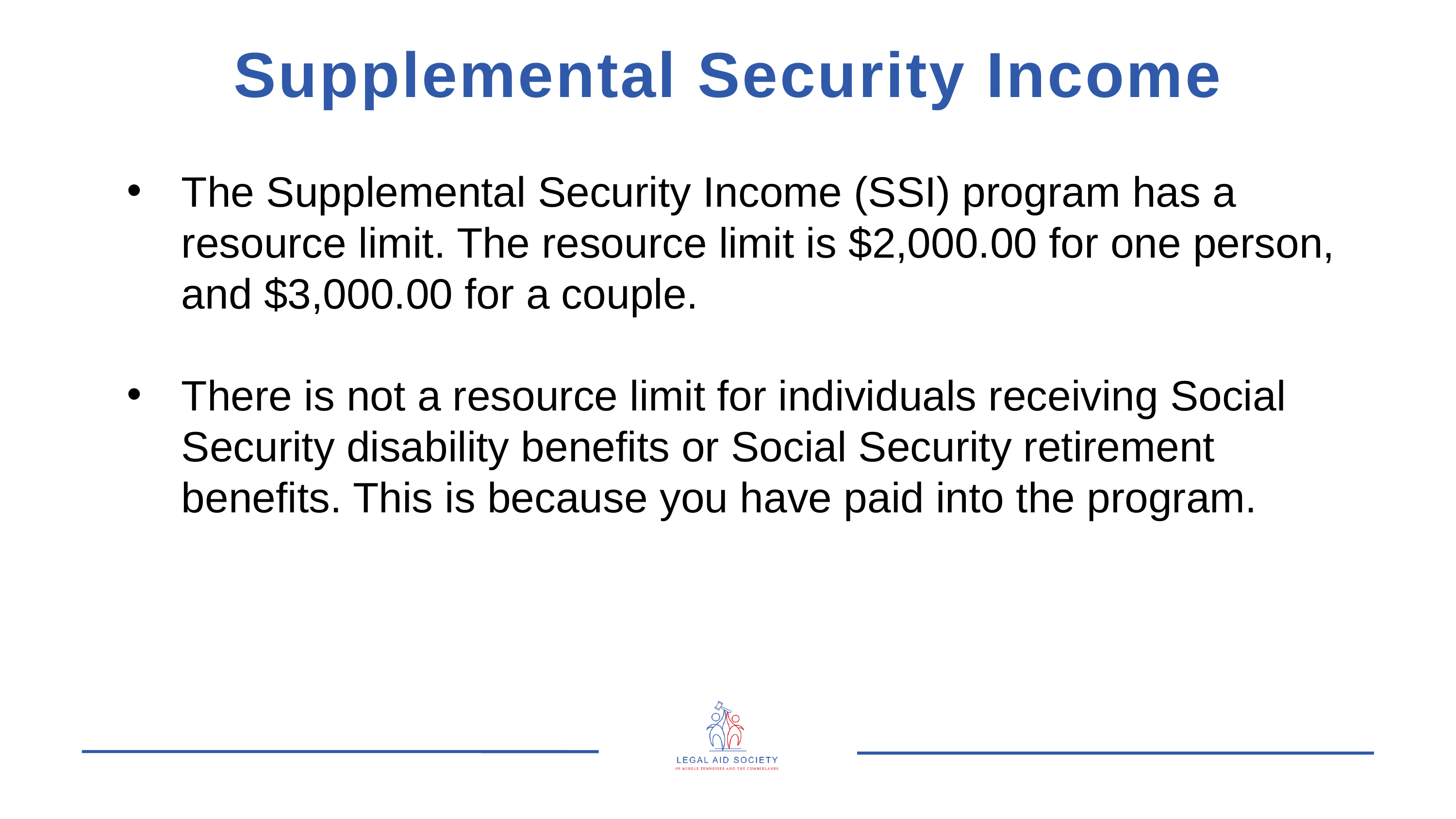

Supplemental Security Income
The Supplemental Security Income (SSI) program has a resource limit. The resource limit is $2,000.00 for one person, and $3,000.00 for a couple.

There is not a resource limit for individuals receiving Social Security disability benefits or Social Security retirement benefits. This is because you have paid into the program.